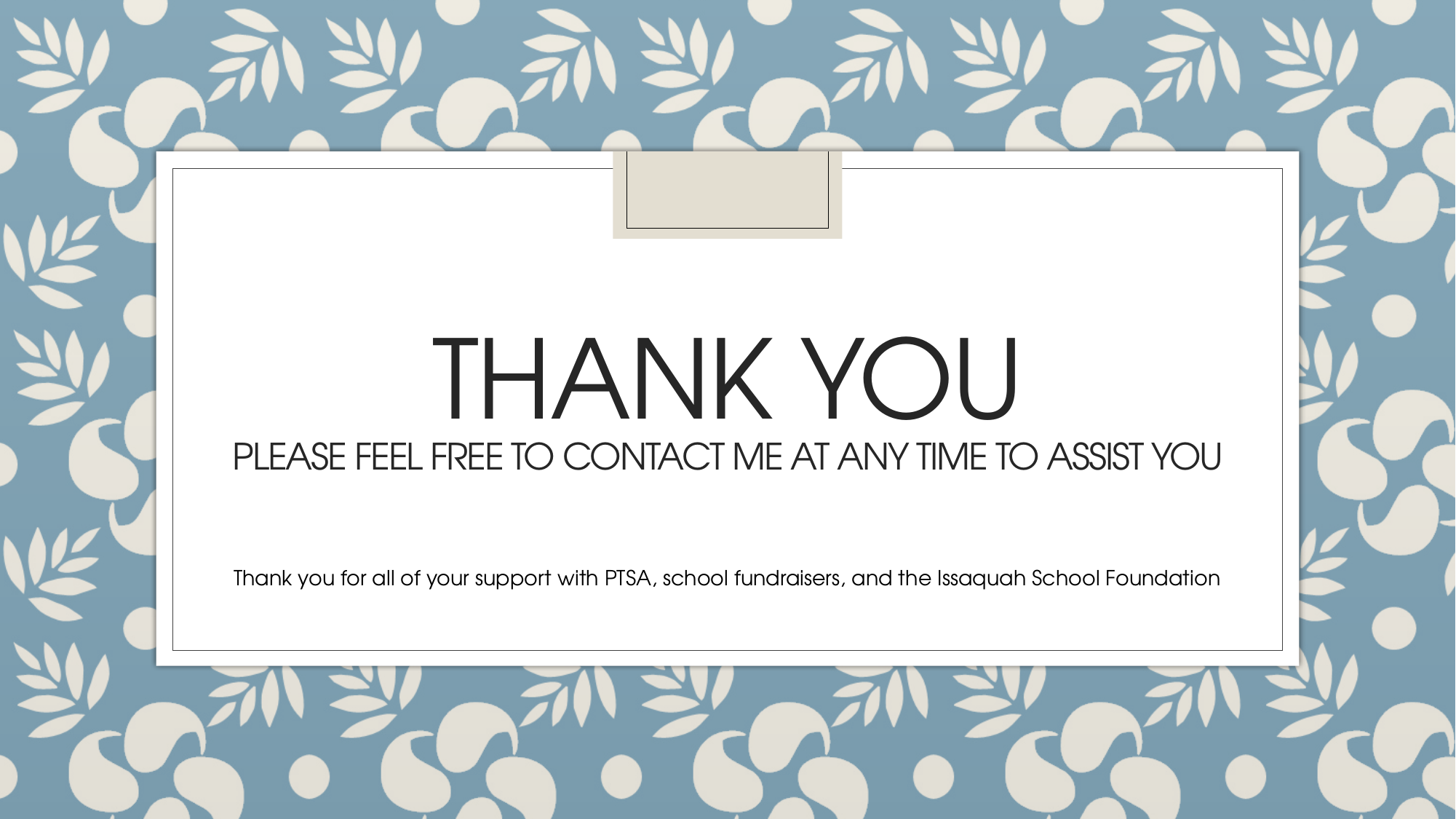

# Thank you Please feel free to contact me at any time to assist you
Thank you for all of your support with PTSA, school fundraisers, and the Issaquah School Foundation